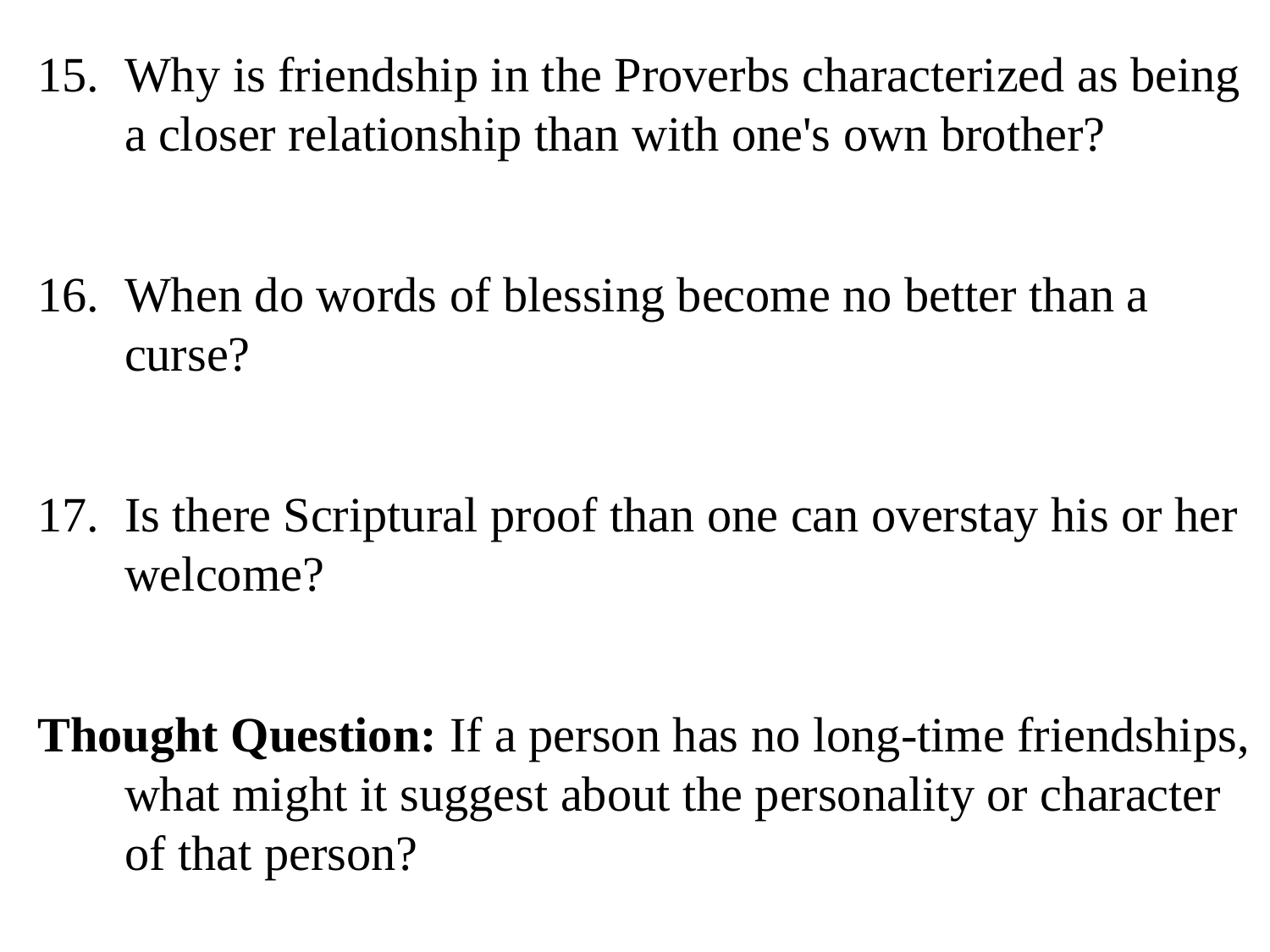

15.	Why is friendship in the Proverbs characterized as being a closer relationship than with one's own brother?

16.	When do words of blessing become no better than a curse?

17.	Is there Scriptural proof than one can overstay his or her welcome?

Thought Question: If a person has no long-time friendships, what might it suggest about the personality or character of that person?